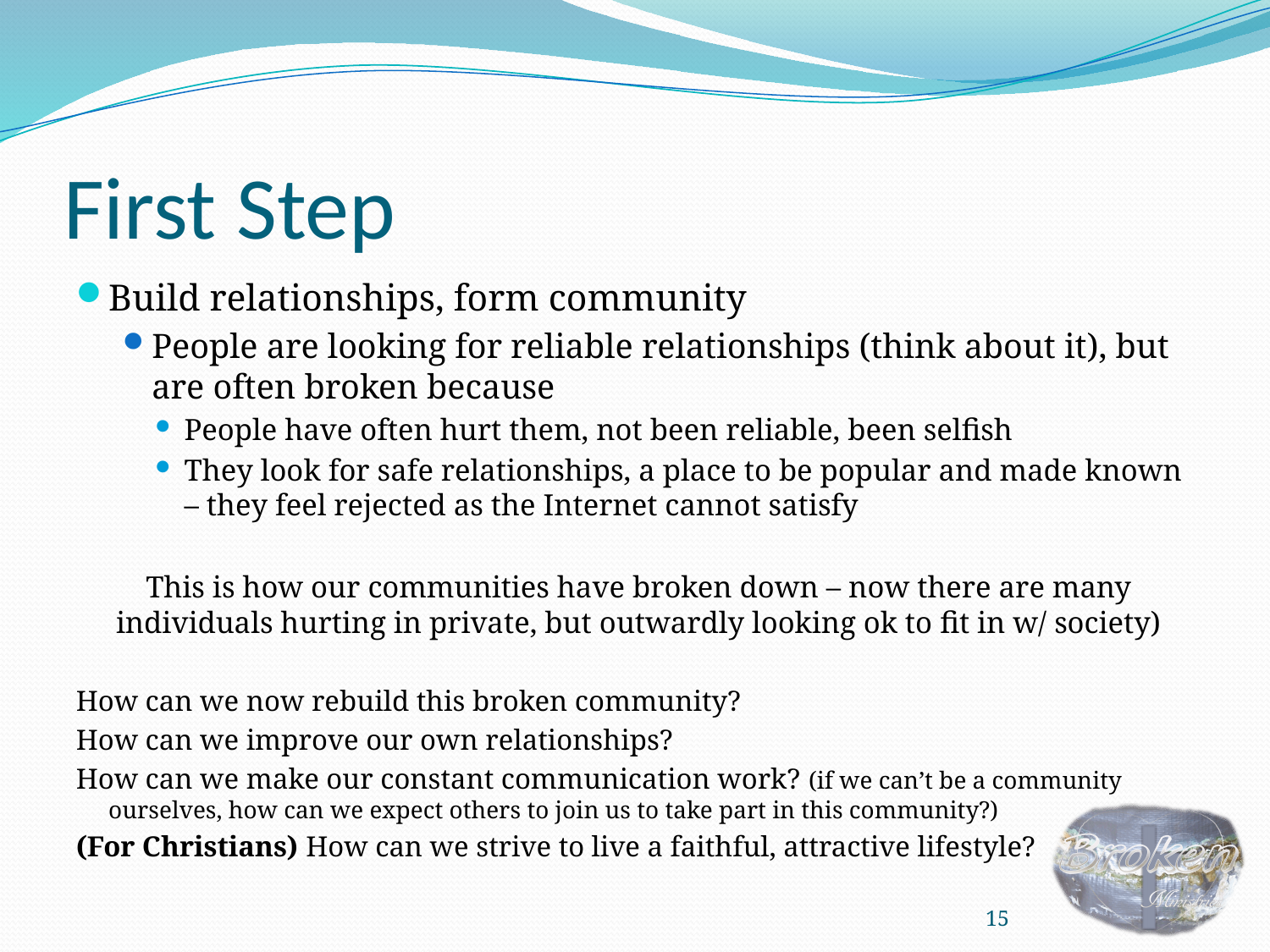

# First Step
Build relationships, form community
People are looking for reliable relationships (think about it), but are often broken because
People have often hurt them, not been reliable, been selfish
They look for safe relationships, a place to be popular and made known – they feel rejected as the Internet cannot satisfy

This is how our communities have broken down – now there are many individuals hurting in private, but outwardly looking ok to fit in w/ society)

How can we now rebuild this broken community?
How can we improve our own relationships?
How can we make our constant communication work? (if we can’t be a community ourselves, how can we expect others to join us to take part in this community?)
(For Christians) How can we strive to live a faithful, attractive lifestyle?
15